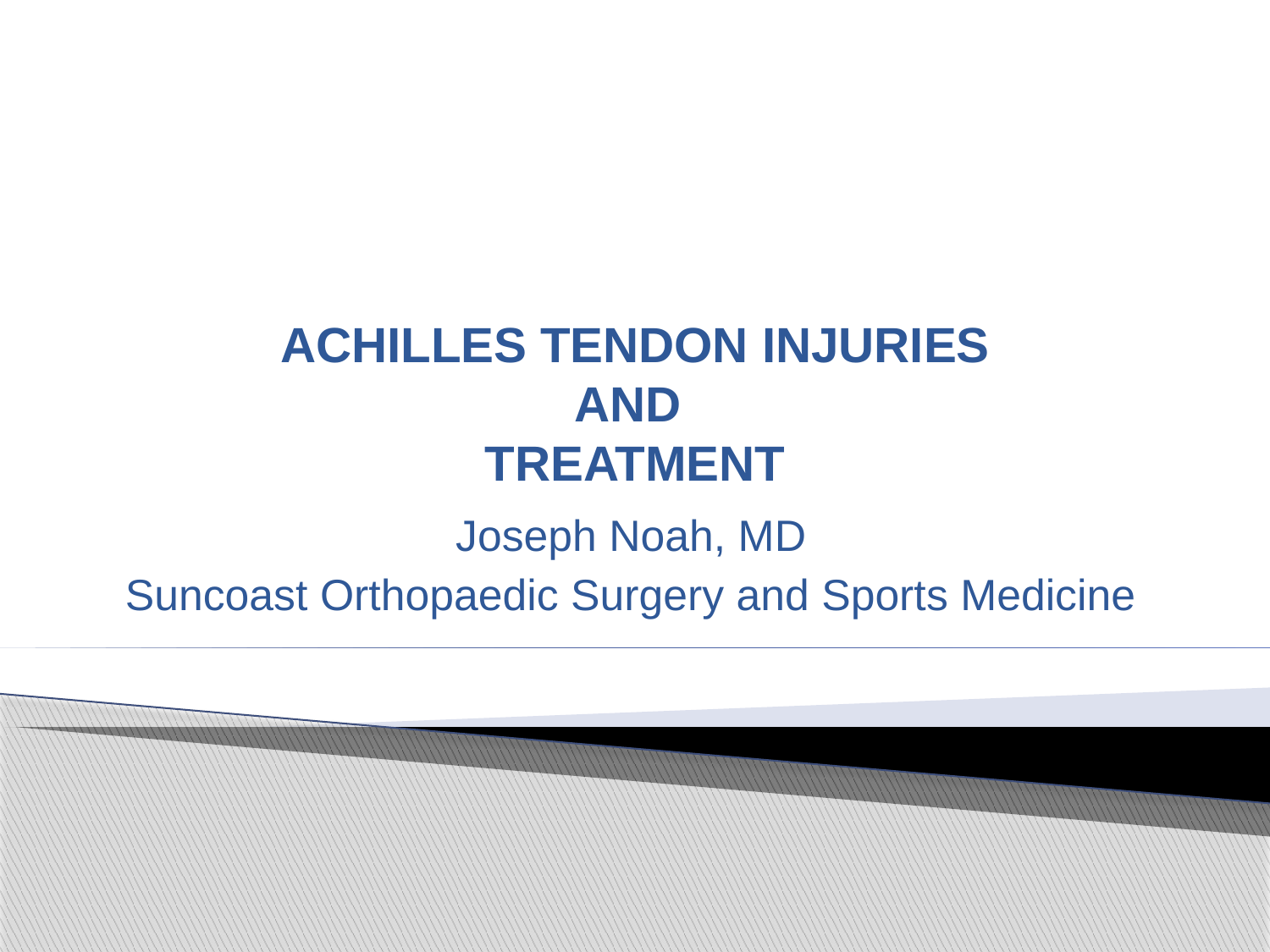

# ACHILLES TENDON INJURIES AND TREATMENT
Joseph Noah, MD
Suncoast Orthopaedic Surgery and Sports Medicine